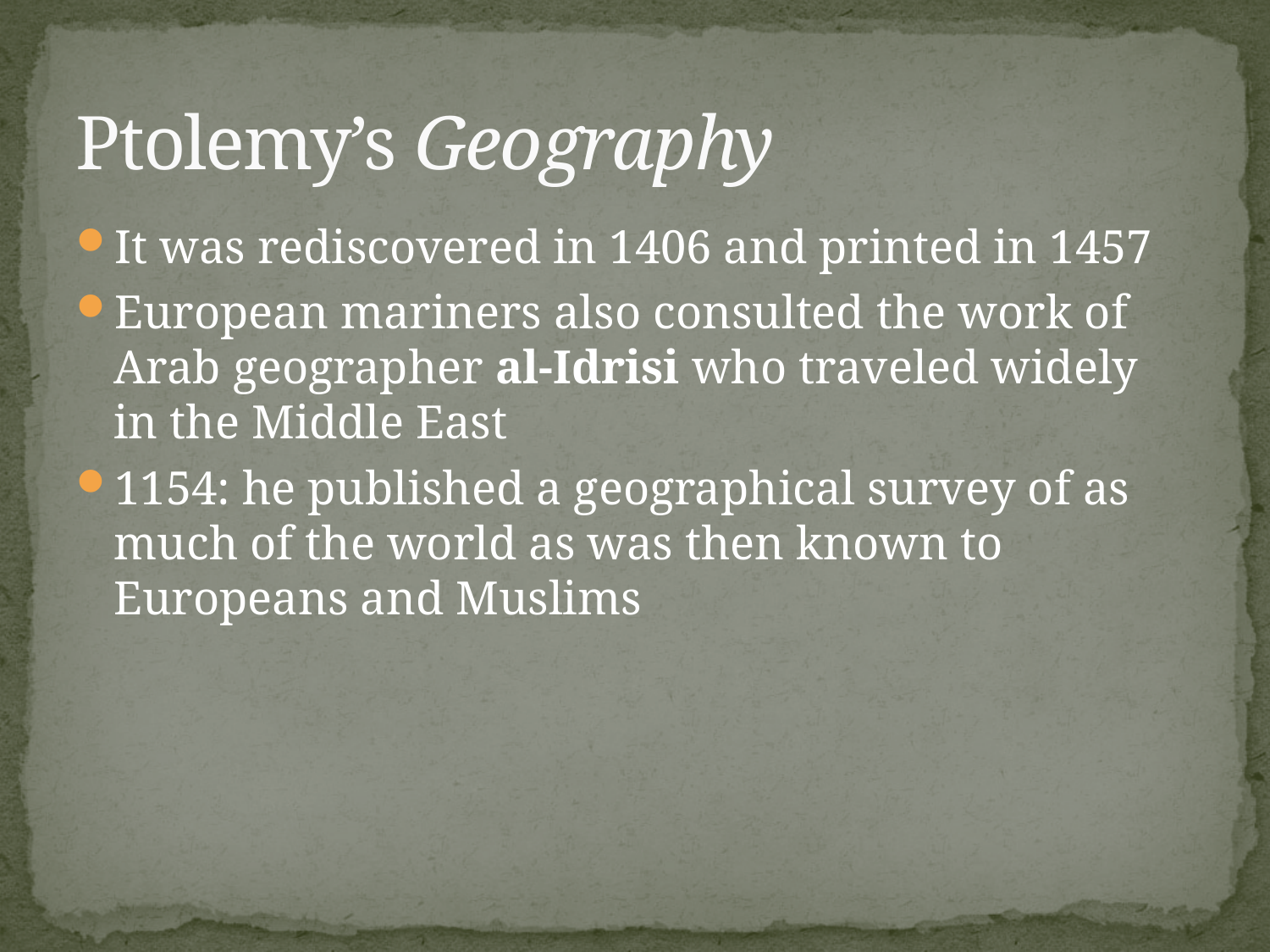

# Ptolemy’s Geography
It was rediscovered in 1406 and printed in 1457
European mariners also consulted the work of Arab geographer al-Idrisi who traveled widely in the Middle East
1154: he published a geographical survey of as much of the world as was then known to Europeans and Muslims